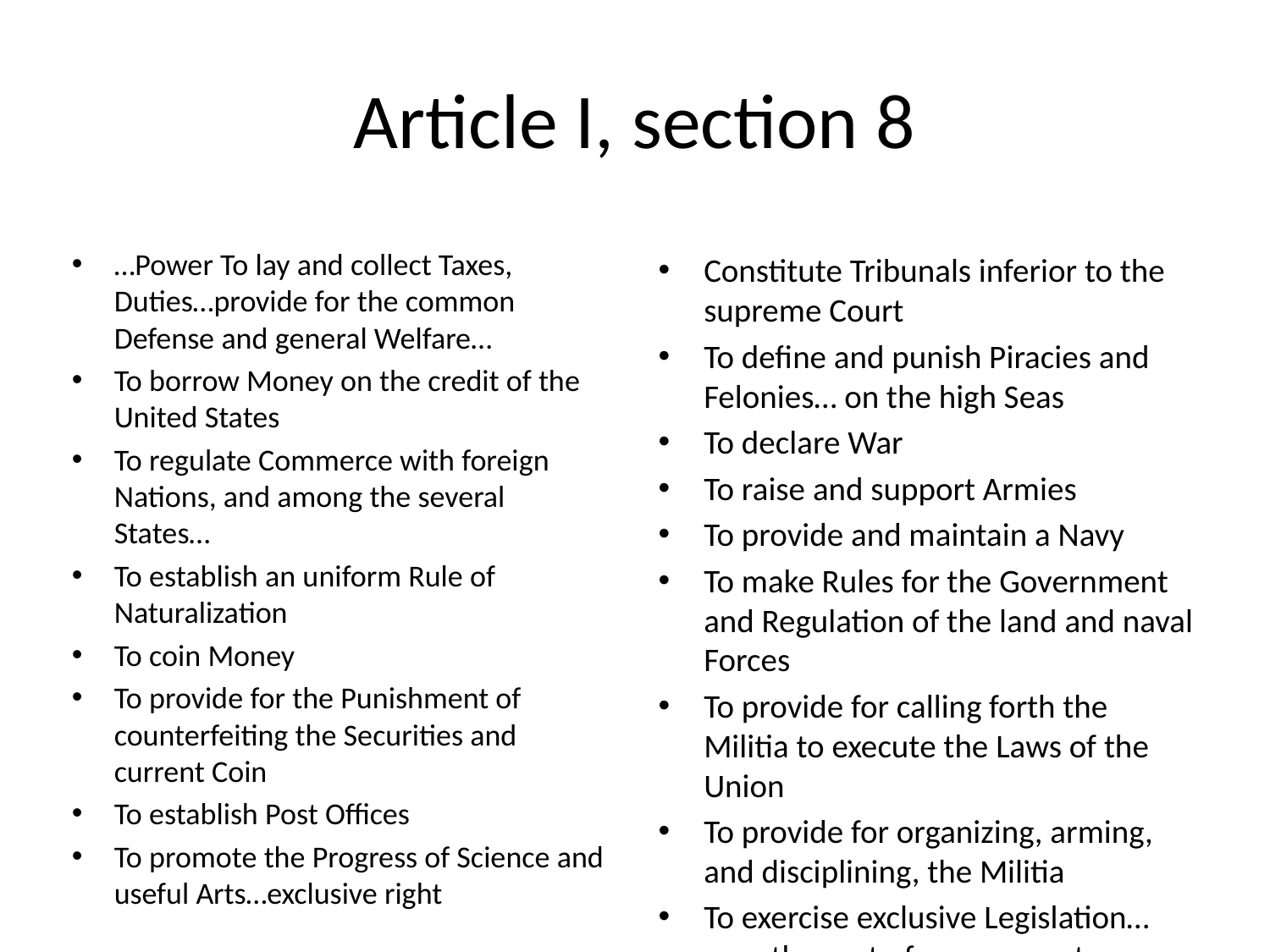

# Article I, section 8
…Power To lay and collect Taxes, Duties…provide for the common Defense and general Welfare…
To borrow Money on the credit of the United States
To regulate Commerce with foreign Nations, and among the several States…
To establish an uniform Rule of Naturalization
To coin Money
To provide for the Punishment of counterfeiting the Securities and current Coin
To establish Post Offices
To promote the Progress of Science and useful Arts…exclusive right
Constitute Tribunals inferior to the supreme Court
To define and punish Piracies and Felonies… on the high Seas
To declare War
To raise and support Armies
To provide and maintain a Navy
To make Rules for the Government and Regulation of the land and naval Forces
To provide for calling forth the Militia to execute the Laws of the Union
To provide for organizing, arming, and disciplining, the Militia
To exercise exclusive Legislation…over the seat of government